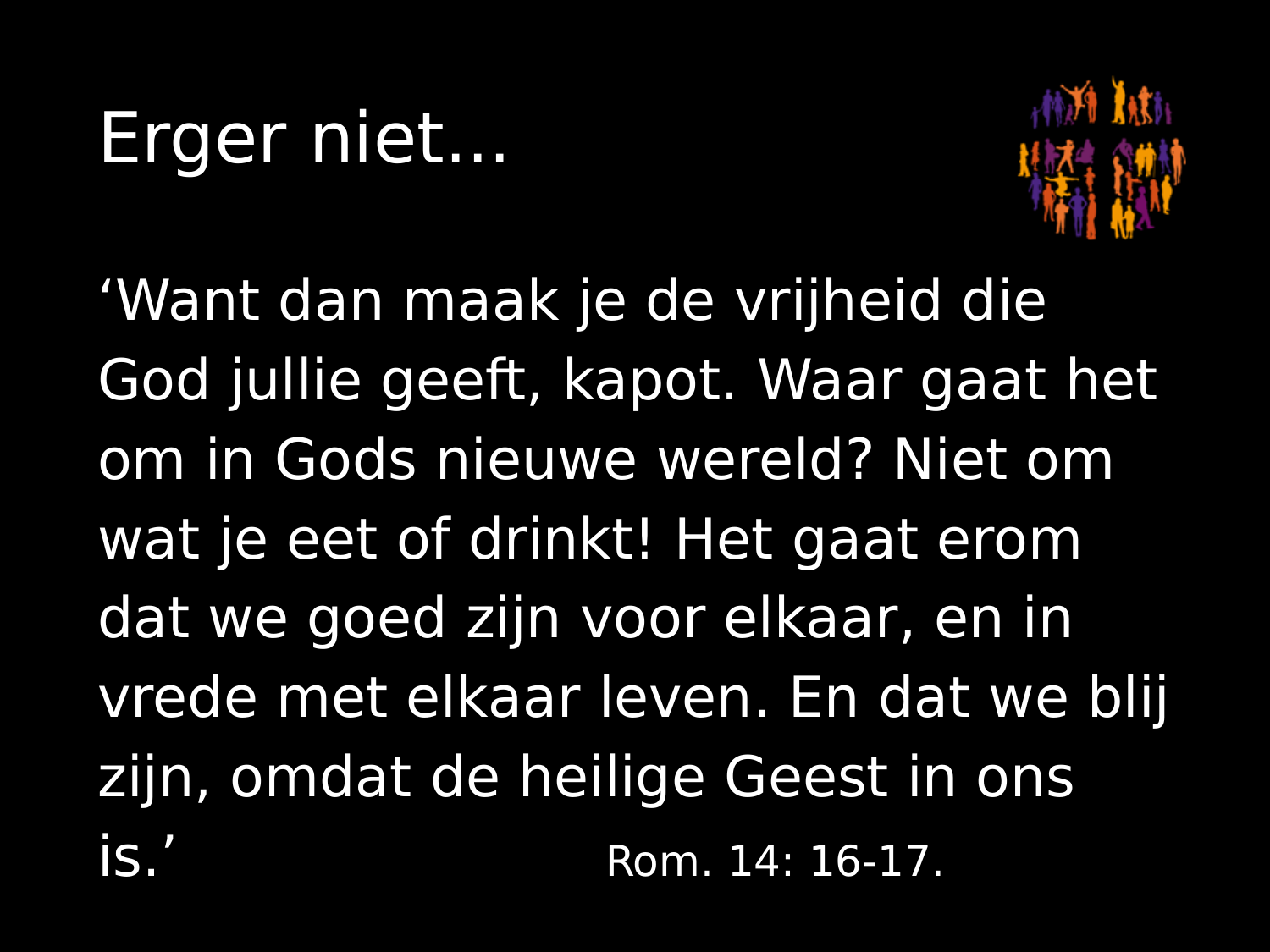

# Erger niet...
‘Want dan maak je de vrijheid die God jullie geeft, kapot. Waar gaat het om in Gods nieuwe wereld? Niet om wat je eet of drinkt! Het gaat erom dat we goed zijn voor elkaar, en in vrede met elkaar leven. En dat we blij zijn, omdat de heilige Geest in ons is.’ 				Rom. 14: 16-17.